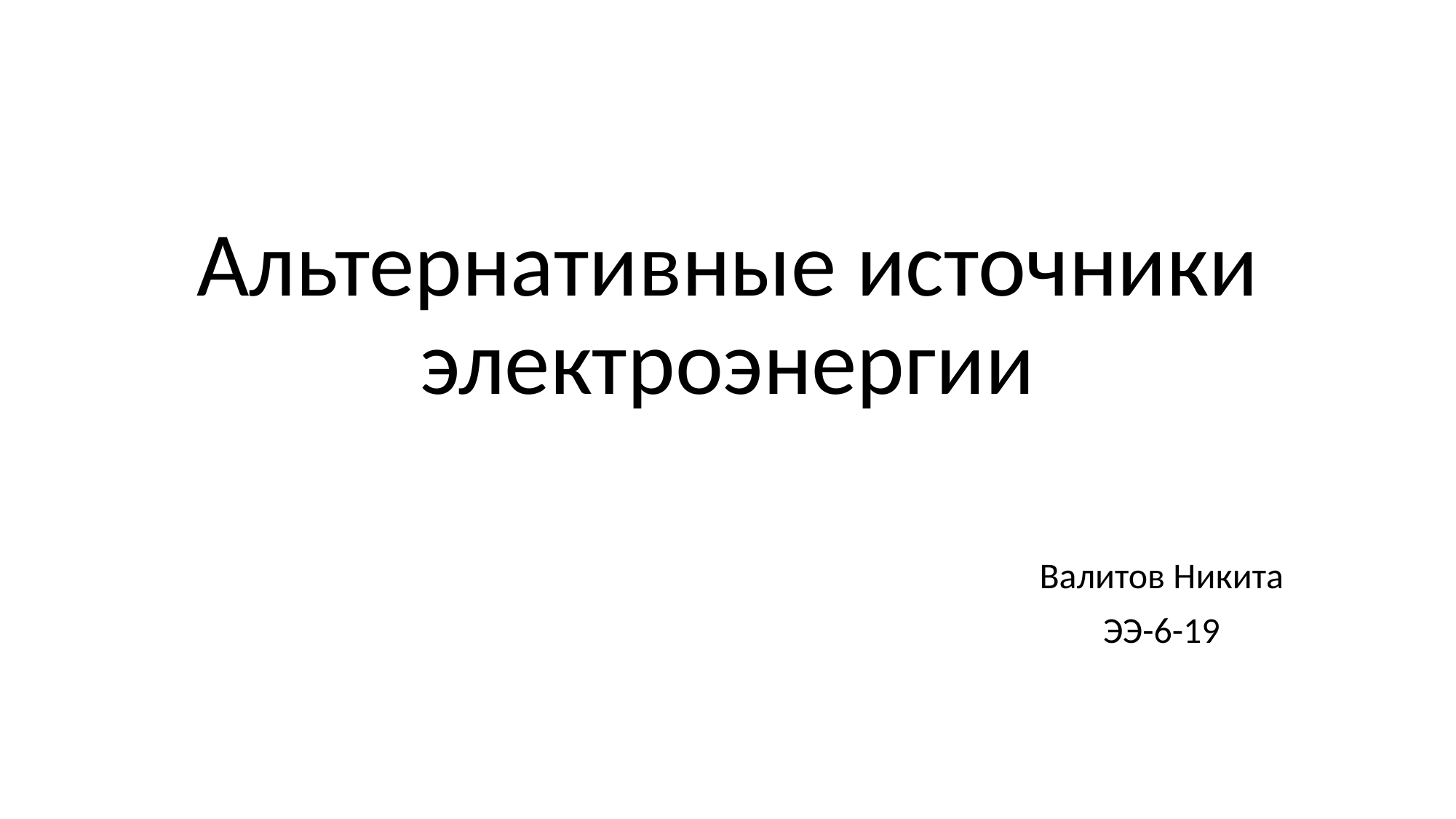

# Альтернативные источники электроэнергии
Валитов Никита
ЭЭ-6-19